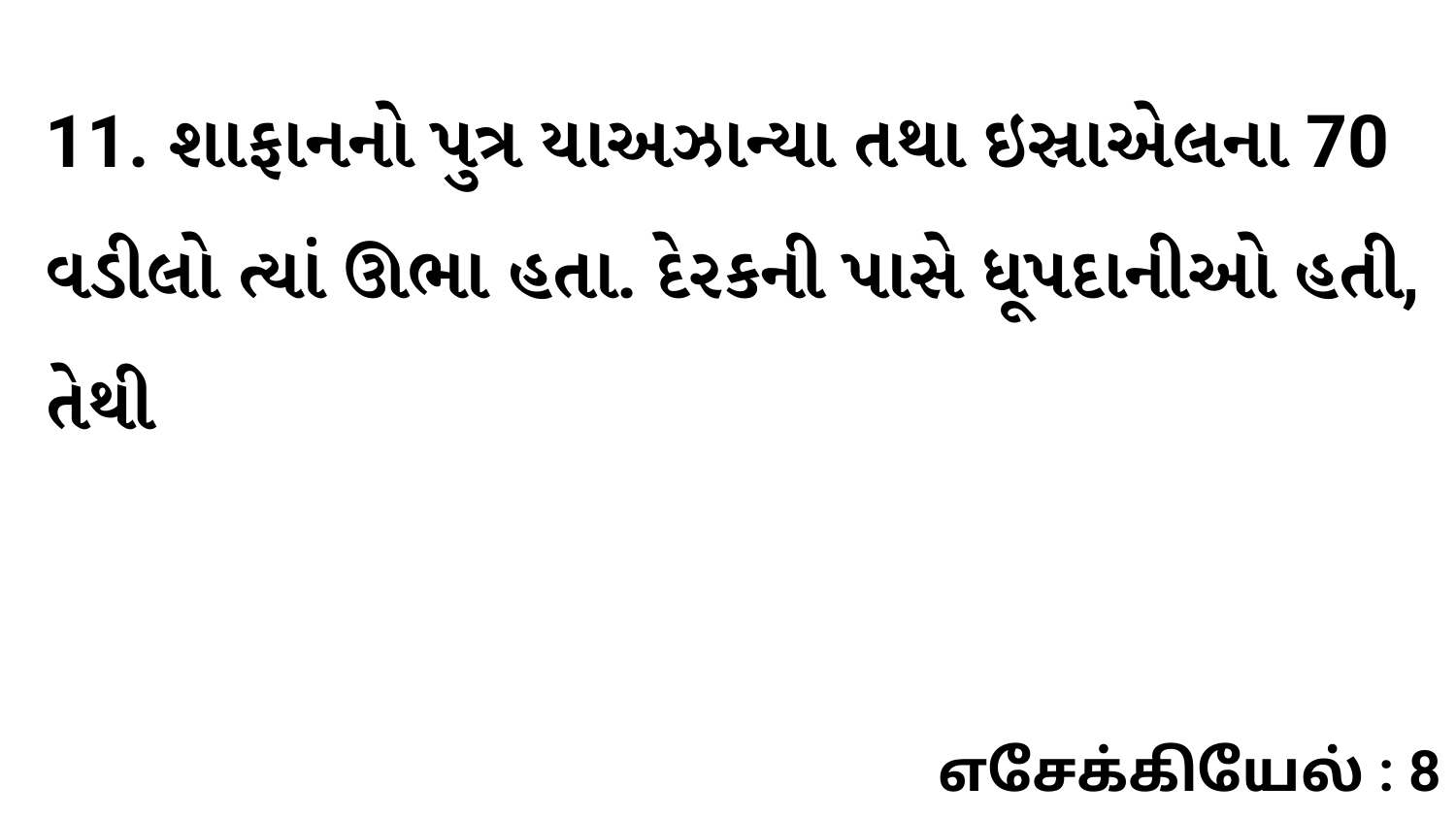

11. શાફાનનો પુત્ર યાઅઝાન્યા તથા ઇસ્રાએલના 70 વડીલો ત્યાં ઊભા હતા. દેરકની પાસે ધૂપદાનીઓ હતી, તેથી
எசேக்கியேல் : 8